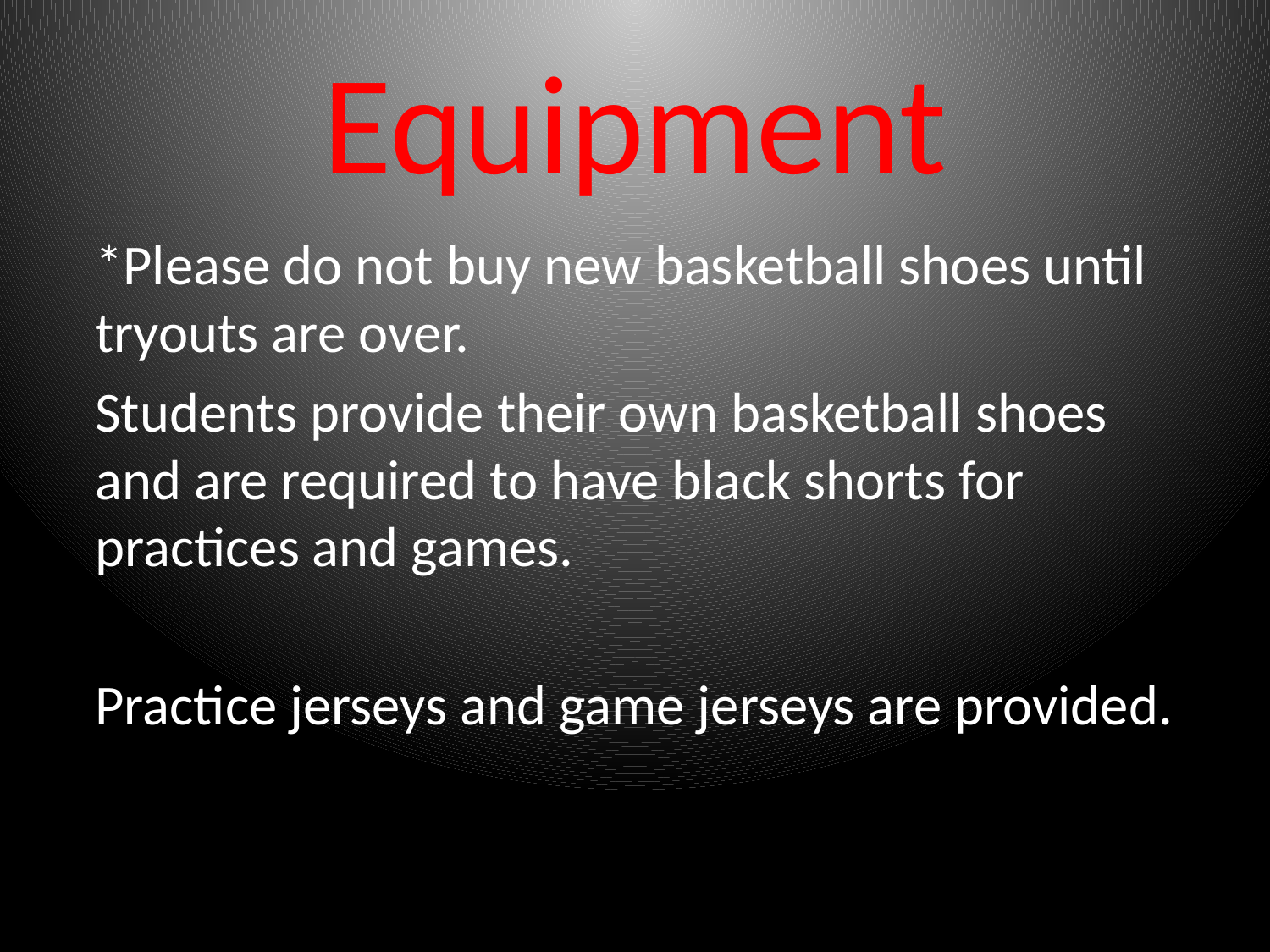

# Equipment
*Please do not buy new basketball shoes until tryouts are over.
Students provide their own basketball shoes and are required to have black shorts for practices and games.

Practice jerseys and game jerseys are provided.